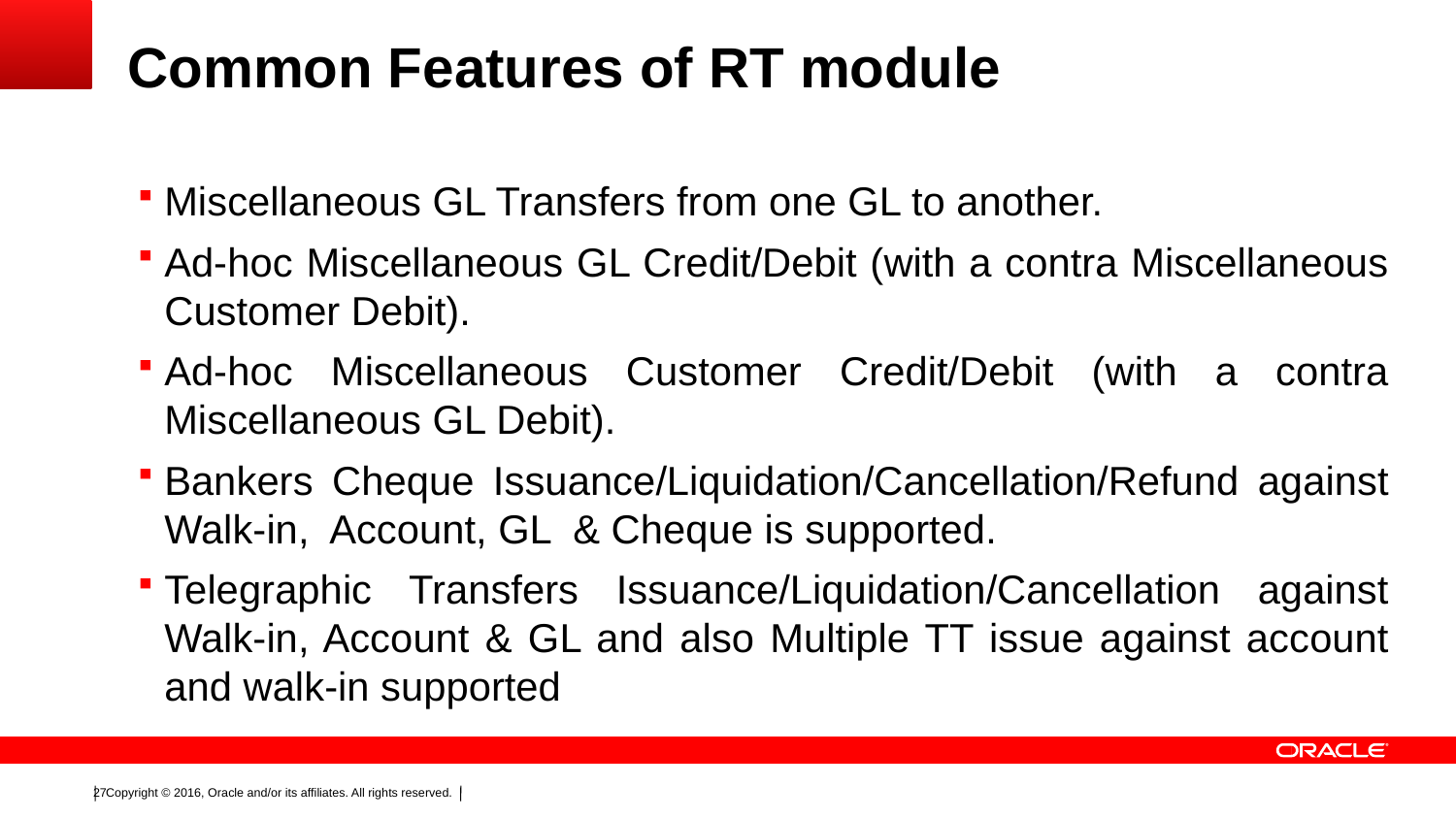

# Common Features of RT module
Miscellaneous GL Transfers from one GL to another.
Ad-hoc Miscellaneous GL Credit/Debit (with a contra Miscellaneous Customer Debit).
Ad-hoc Miscellaneous Customer Credit/Debit (with a contra Miscellaneous GL Debit).
Bankers Cheque Issuance/Liquidation/Cancellation/Refund against Walk-in,  Account, GL  & Cheque is supported.
Telegraphic Transfers Issuance/Liquidation/Cancellation against Walk-in, Account & GL and also Multiple TT issue against account and walk-in supported